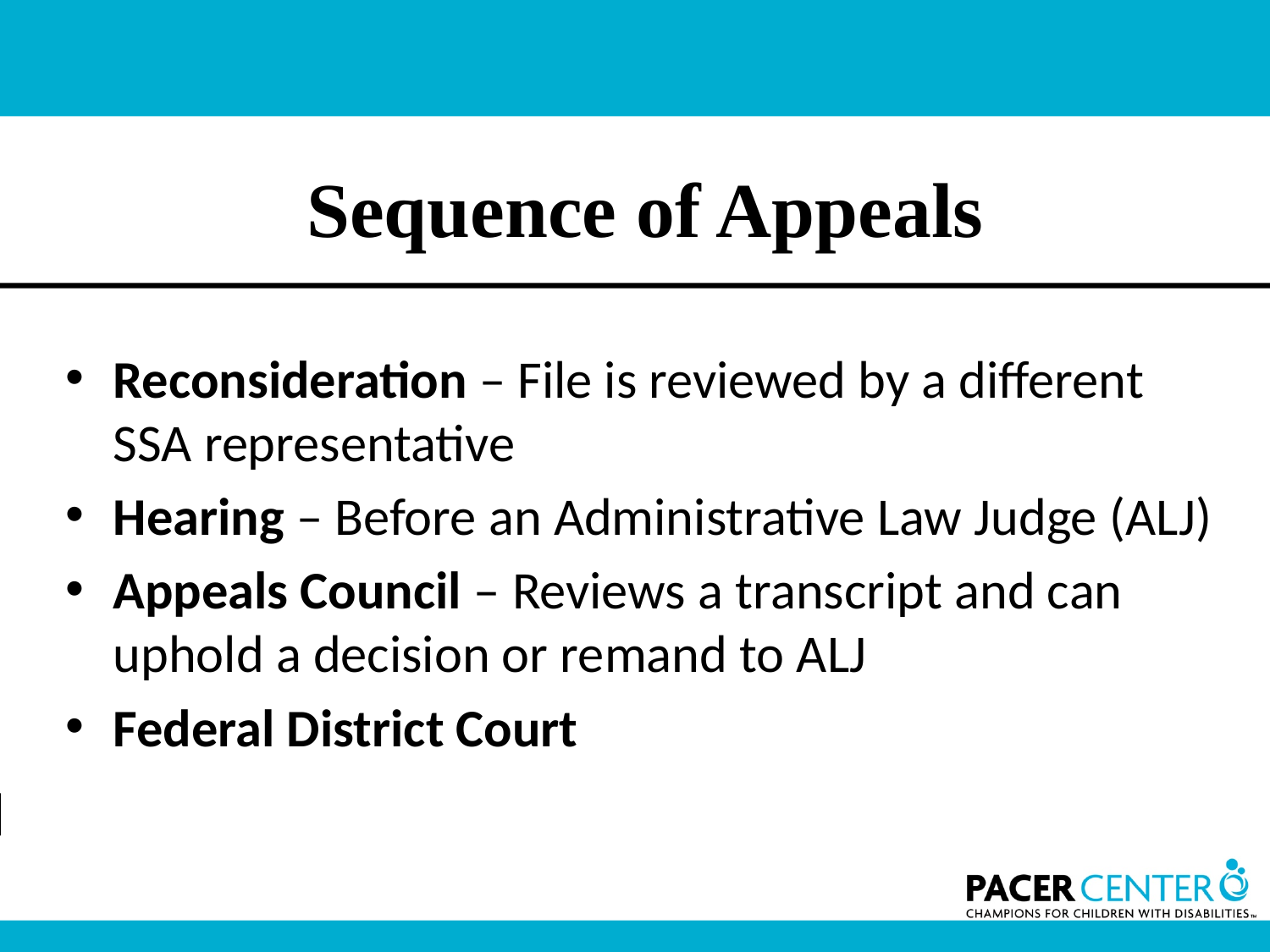

# Sequence of Appeals
Reconsideration – File is reviewed by a different SSA representative
Hearing – Before an Administrative Law Judge (ALJ)
Appeals Council – Reviews a transcript and can uphold a decision or remand to ALJ
Federal District Court